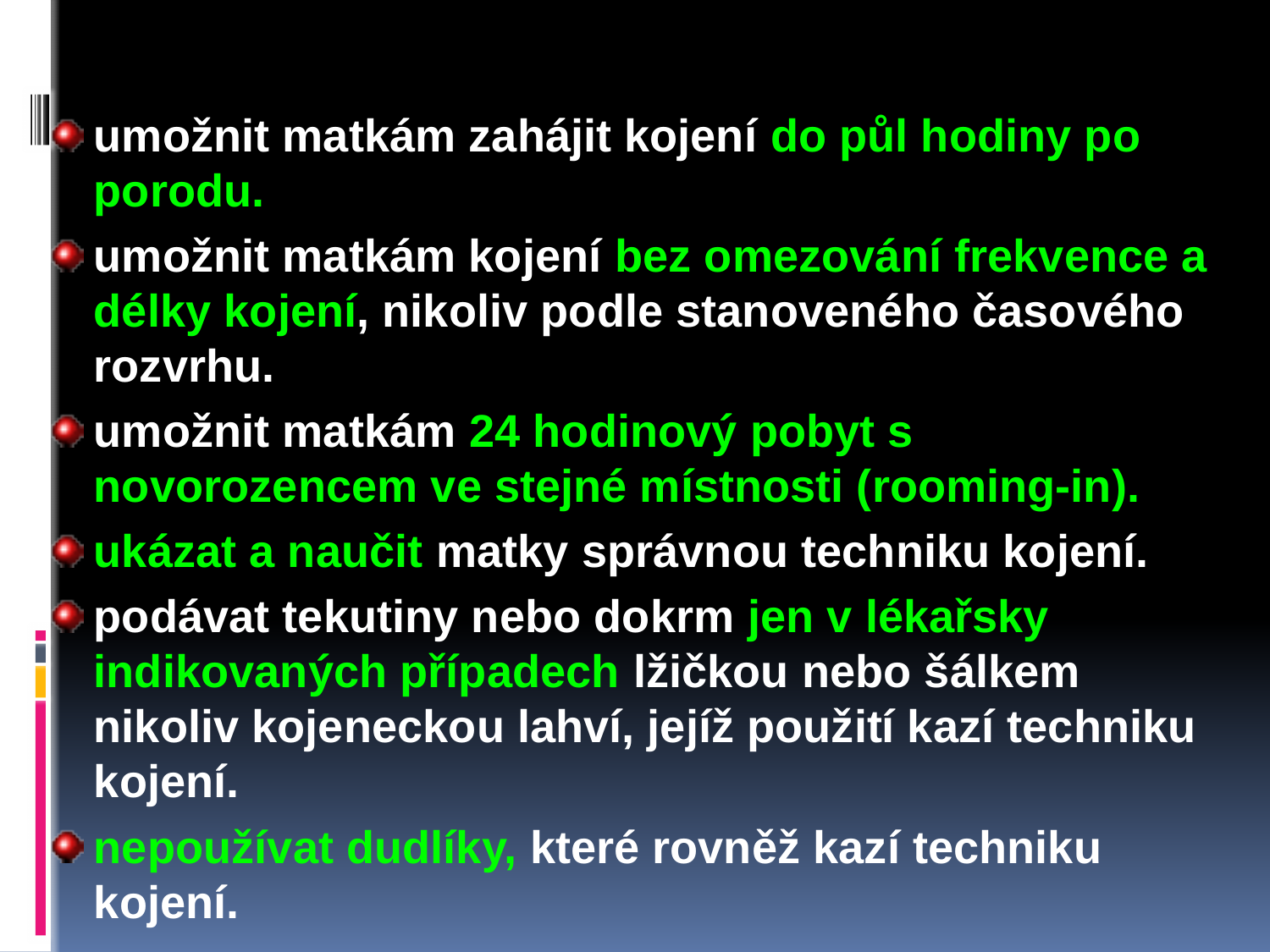

umožnit matkám zahájit kojení do půl hodiny po porodu.
umožnit matkám kojení bez omezování frekvence a délky kojení, nikoliv podle stanoveného časového rozvrhu.
umožnit matkám 24 hodinový pobyt s novorozencem ve stejné místnosti (rooming-in).
ukázat a naučit matky správnou techniku kojení.
podávat tekutiny nebo dokrm jen v lékařsky indikovaných případech lžičkou nebo šálkem nikoliv kojeneckou lahví, jejíž použití kazí techniku kojení.
nepoužívat dudlíky, které rovněž kazí techniku kojení.